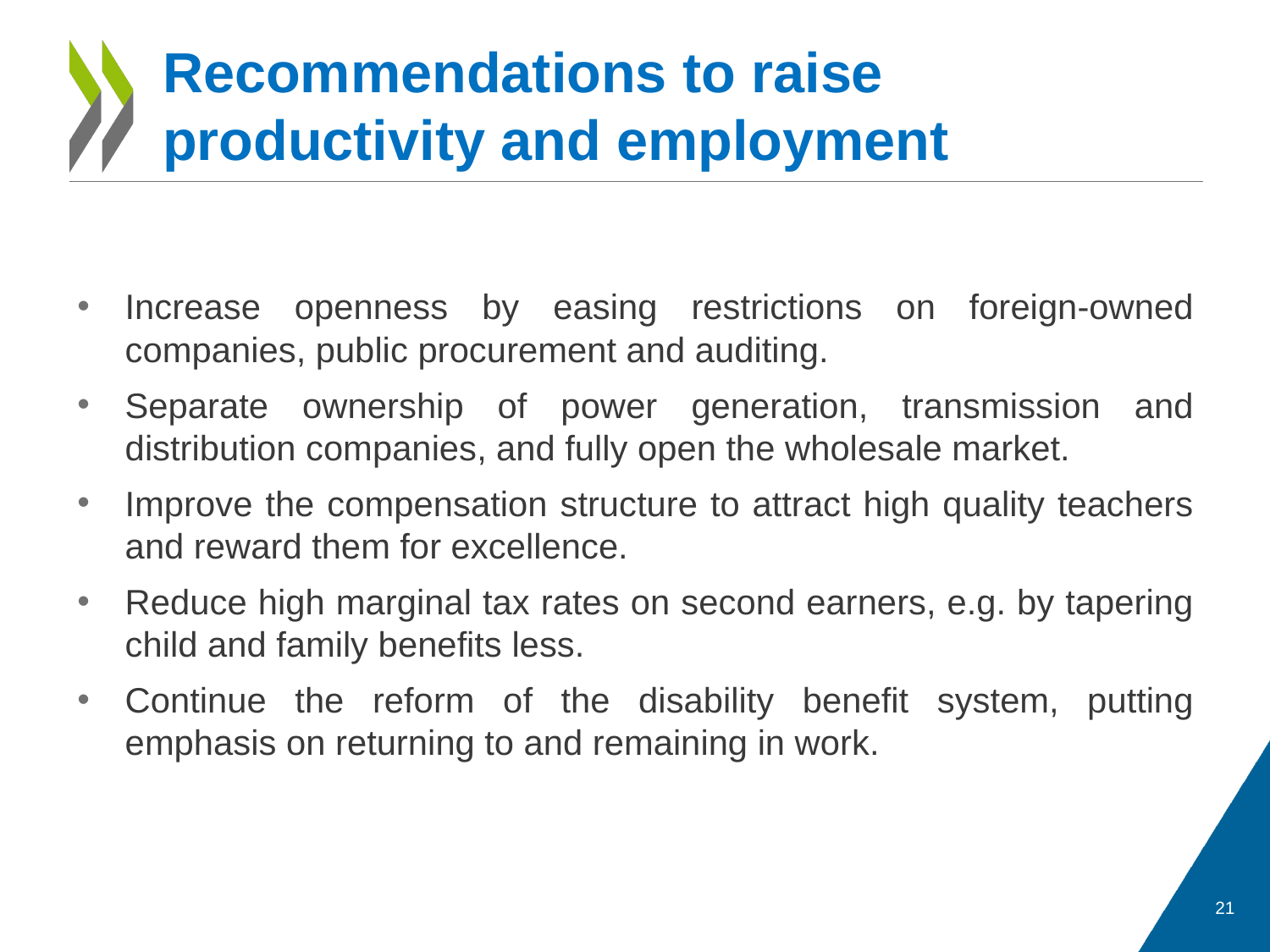

# Recommendations to raise productivity and employment

Increase openness by easing restrictions on foreign-owned companies, public procurement and auditing.
Separate ownership of power generation, transmission and distribution companies, and fully open the wholesale market.
Improve the compensation structure to attract high quality teachers and reward them for excellence.
Reduce high marginal tax rates on second earners, e.g. by tapering child and family benefits less.
Continue the reform of the disability benefit system, putting emphasis on returning to and remaining in work.
21